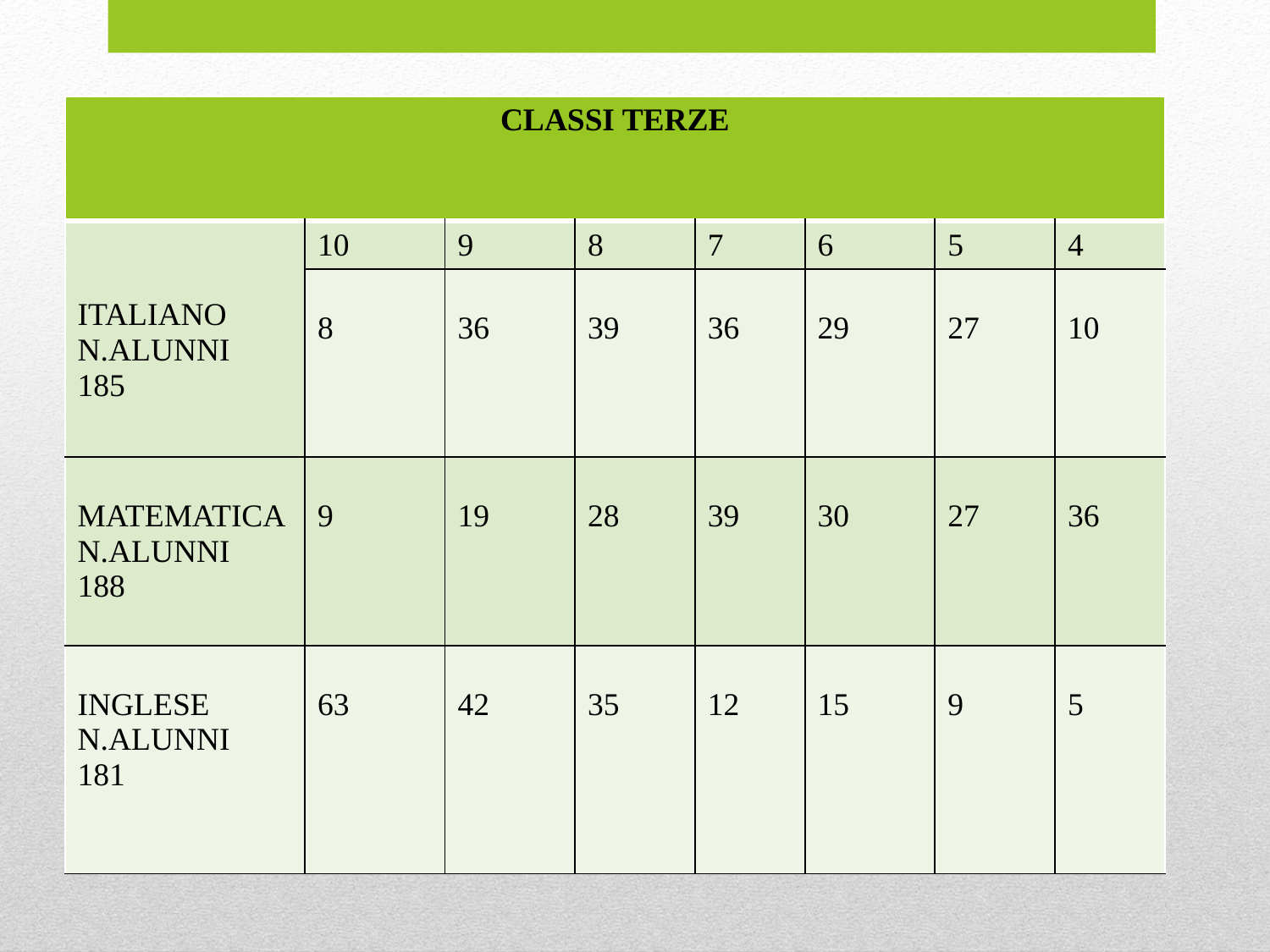

| CLASSI TERZE |  |  |  |  |  |  |  |
| --- | --- | --- | --- | --- | --- | --- | --- |
| ITALIANO N.ALUNNI 185 | 10 | 9 | 8 | 7 | 6 | 5 | 4 |
|  | 8 | 36 | 39 | 36 | 29 | 27 | 10 |
| MATEMATICA N.ALUNNI 188 | 9 | 19 | 28 | 39 | 30 | 27 | 36 |
| INGLESE N.ALUNNI 181 | 63 | 42 | 35 | 12 | 15 | 9 | 5 |